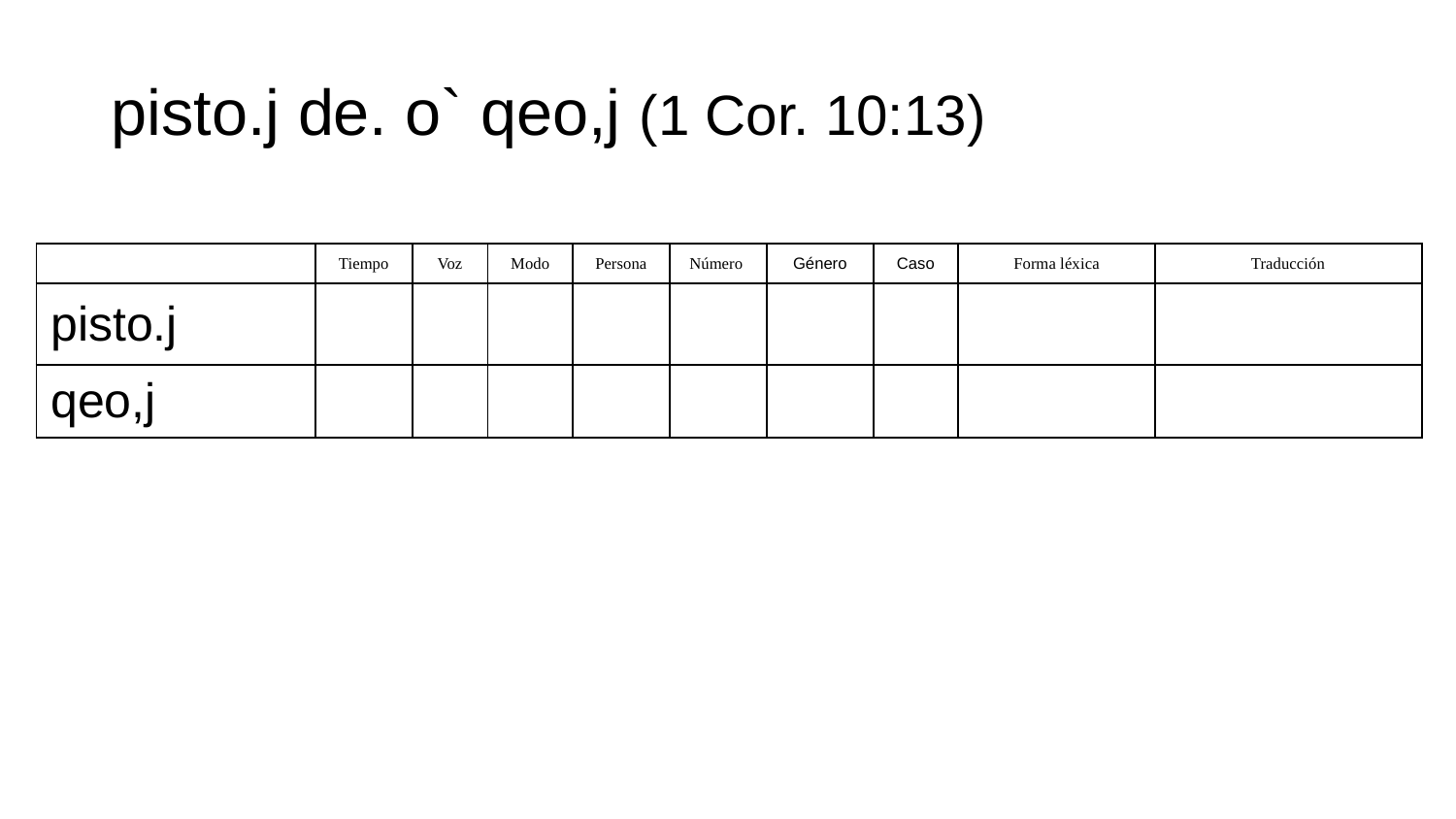

pisto.j de. o` qeo,j (1 Cor. 10:13)
|  | Tiempo | Voz | Modo | Persona | Número | Género | Caso | Forma léxica | Traducción |
| --- | --- | --- | --- | --- | --- | --- | --- | --- | --- |
| pisto.j |  |  |  |  |  |  |  |  |  |
| qeo,j |  |  |  |  |  |  |  |  |  |